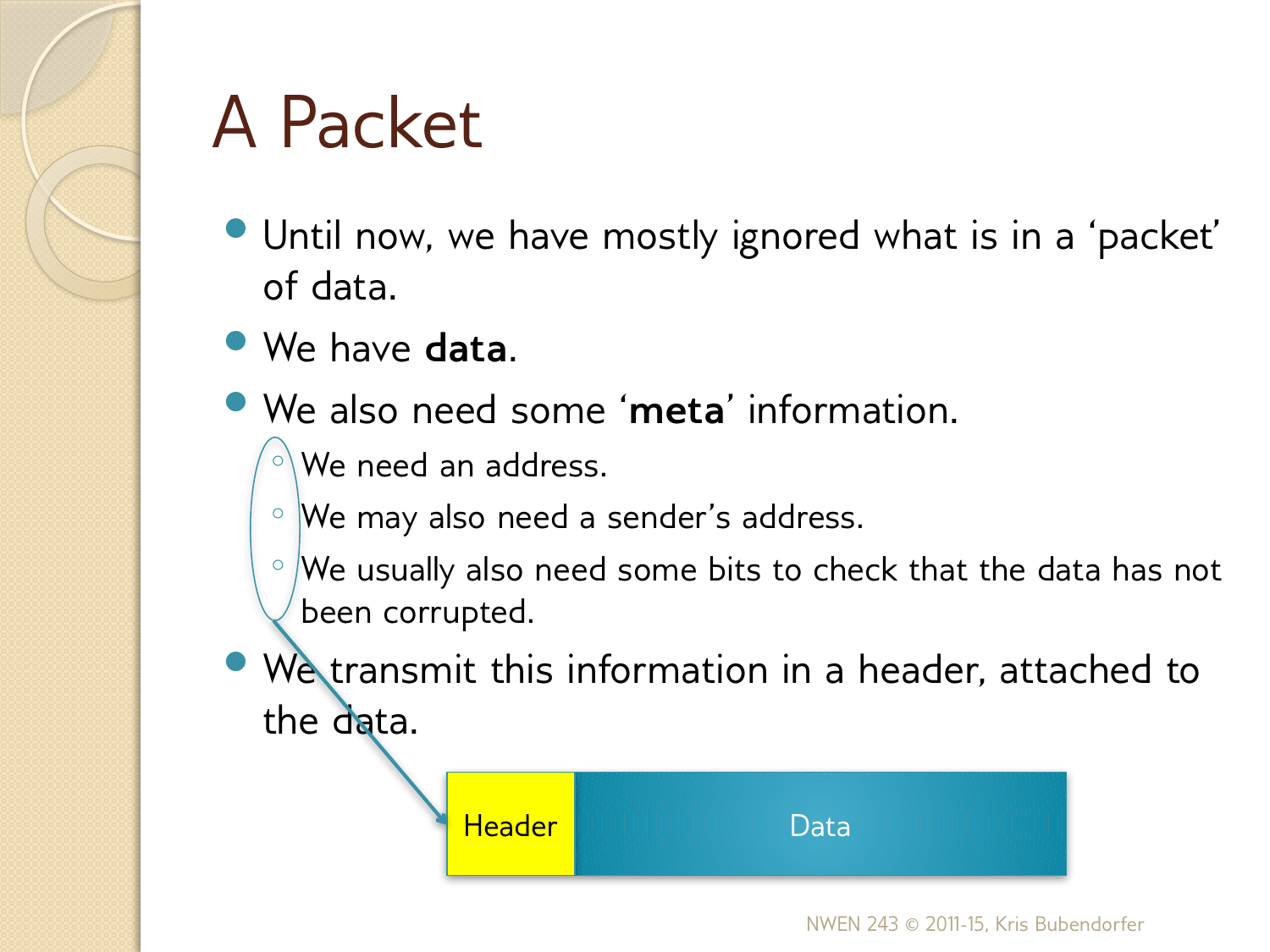

# A Packet
Until now, we have mostly ignored what is in a ‘packet’ of data.
We have data.
We also need some ‘meta’ information.
We need an address.
We may also need a sender’s address.
We usually also need some bits to check that the data has not been corrupted.
We transmit this information in a header, attached to the data.

Header
Data
NWEN 243 © 2011-15, Kris Bubendorfer